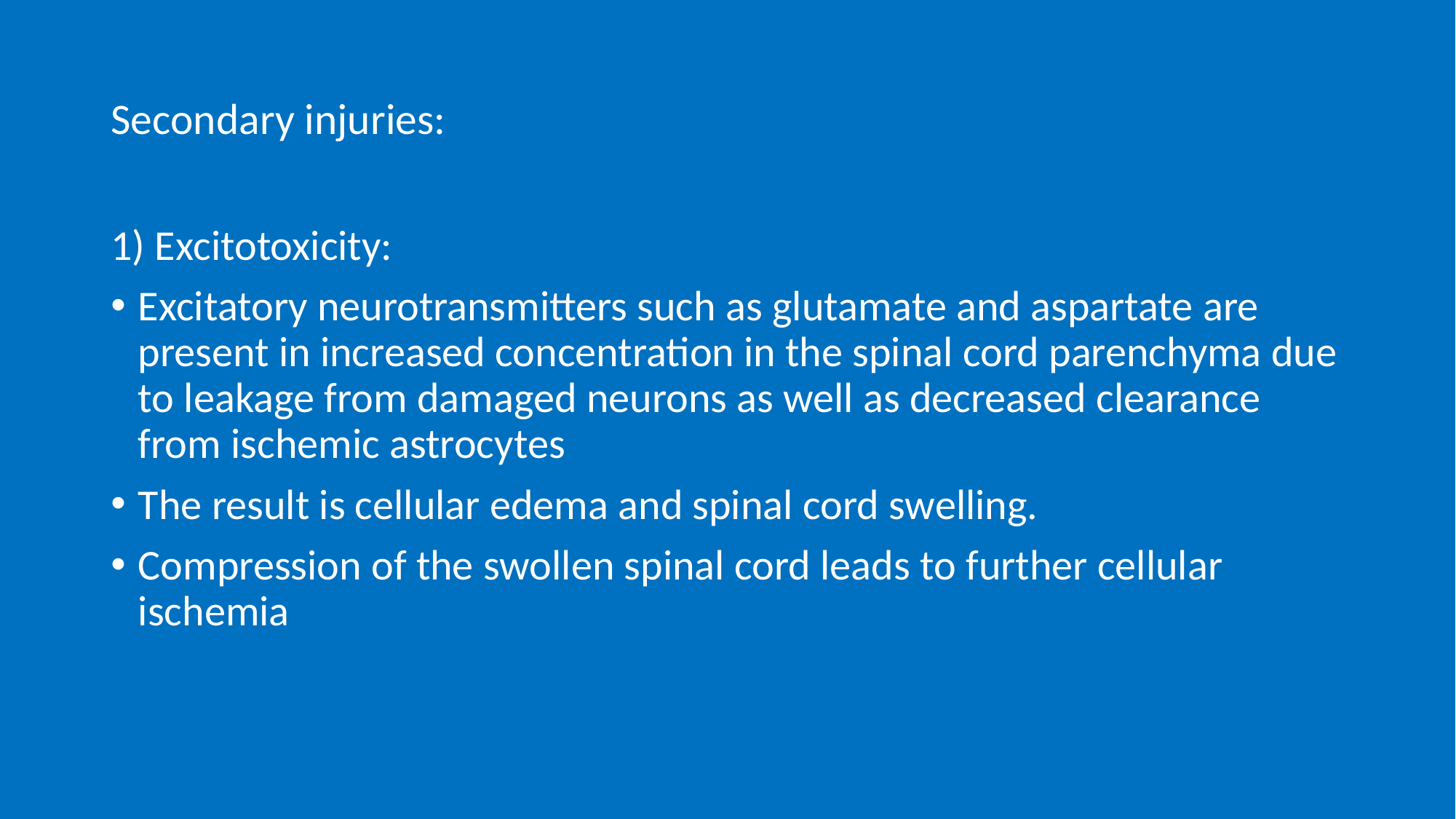

# Secondary injuries:
1) Excitotoxicity:
Excitatory neurotransmitters such as glutamate and aspartate are present in increased concentration in the spinal cord parenchyma due to leakage from damaged neurons as well as decreased clearance from ischemic astrocytes
The result is cellular edema and spinal cord swelling.
Compression of the swollen spinal cord leads to further cellular ischemia